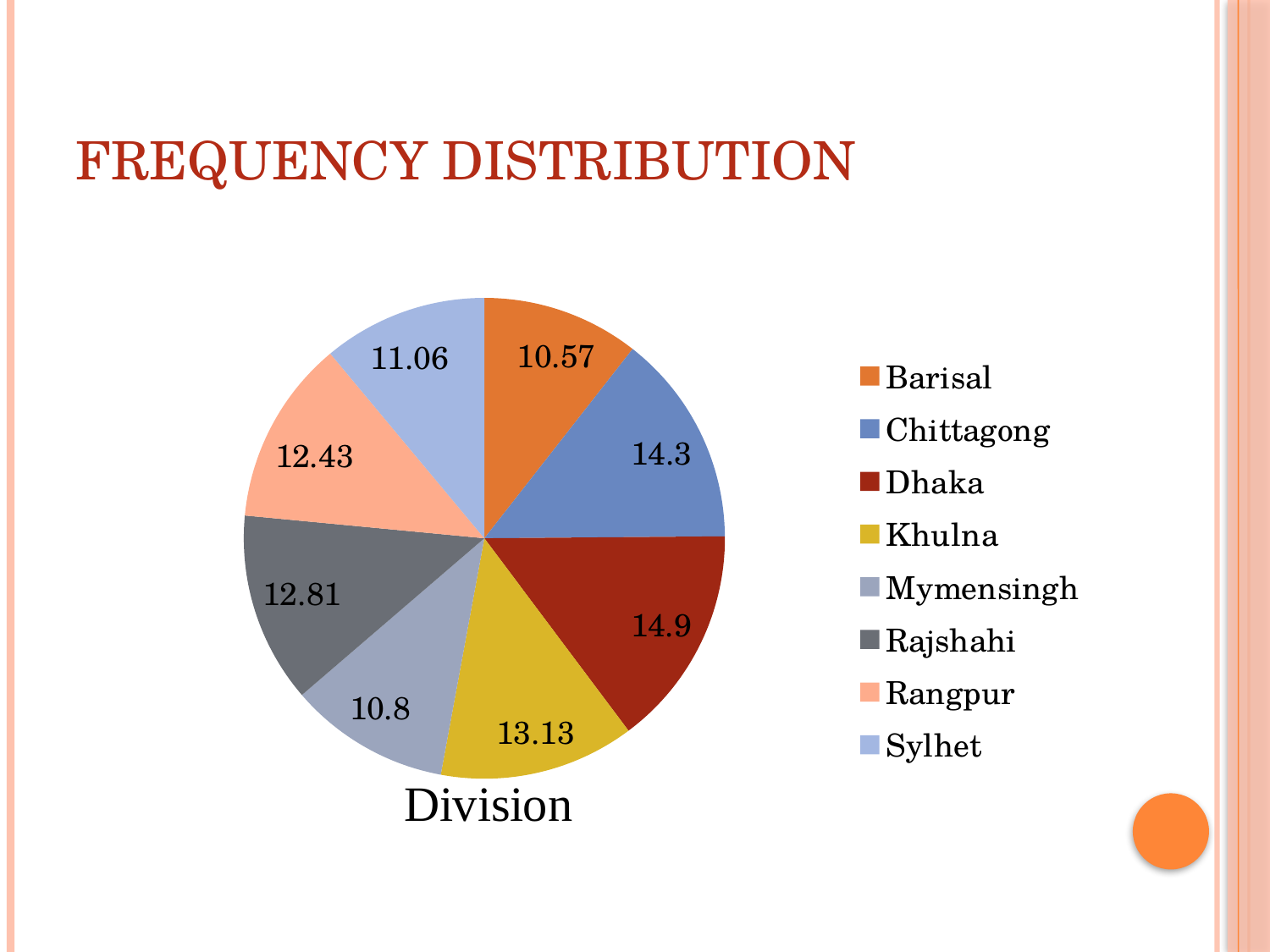

# Frequency distribution

### Chart

| Category | Sales |
|---|---|
| Barisal | 10.57 |
| Chittagong | 14.3 |
| Dhaka | 14.9 |
| Khulna | 13.129999999999999 |
| Mymensingh | 10.8 |
| Rajshahi | 12.81 |
| Rangpur | 12.43 |
| Sylhet | 11.06 |